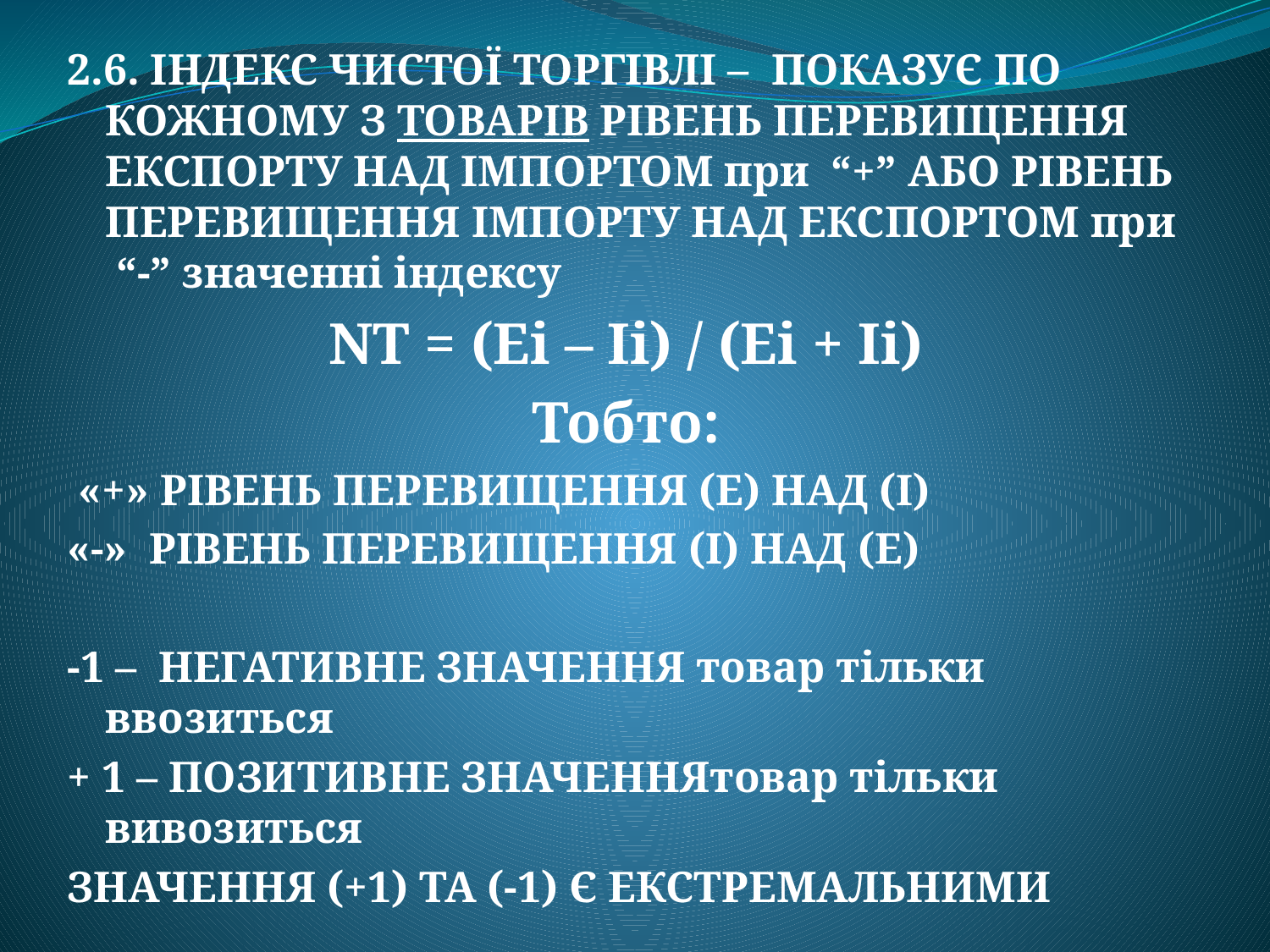

2.6. ІНДЕКС ЧИСТОЇ ТОРГІВЛІ –  ПОКАЗУЄ ПО КОЖНОМУ З ТОВАРІВ РІВЕНЬ ПЕРЕВИЩЕННЯ ЕКСПОРТУ НАД ІМПОРТОМ при  “+” АБО РІВЕНЬ ПЕРЕВИЩЕННЯ ІМПОРТУ НАД ЕКСПОРТОМ при  “-” значенні індексу
NT = (Ei – Ii) / (Ei + Ii)
Тобто:
 «+» РІВЕНЬ ПЕРЕВИЩЕННЯ (Е) НАД (І)
«-»  РІВЕНЬ ПЕРЕВИЩЕННЯ (І) НАД (Е)

-1 –  НЕГАТИВНЕ ЗНАЧЕННЯ товар тільки ввозиться
+ 1 – ПОЗИТИВНЕ ЗНАЧЕННЯтовар тільки вивозиться
ЗНАЧЕННЯ (+1) ТА (-1) Є ЕКСТРЕМАЛЬНИМИ